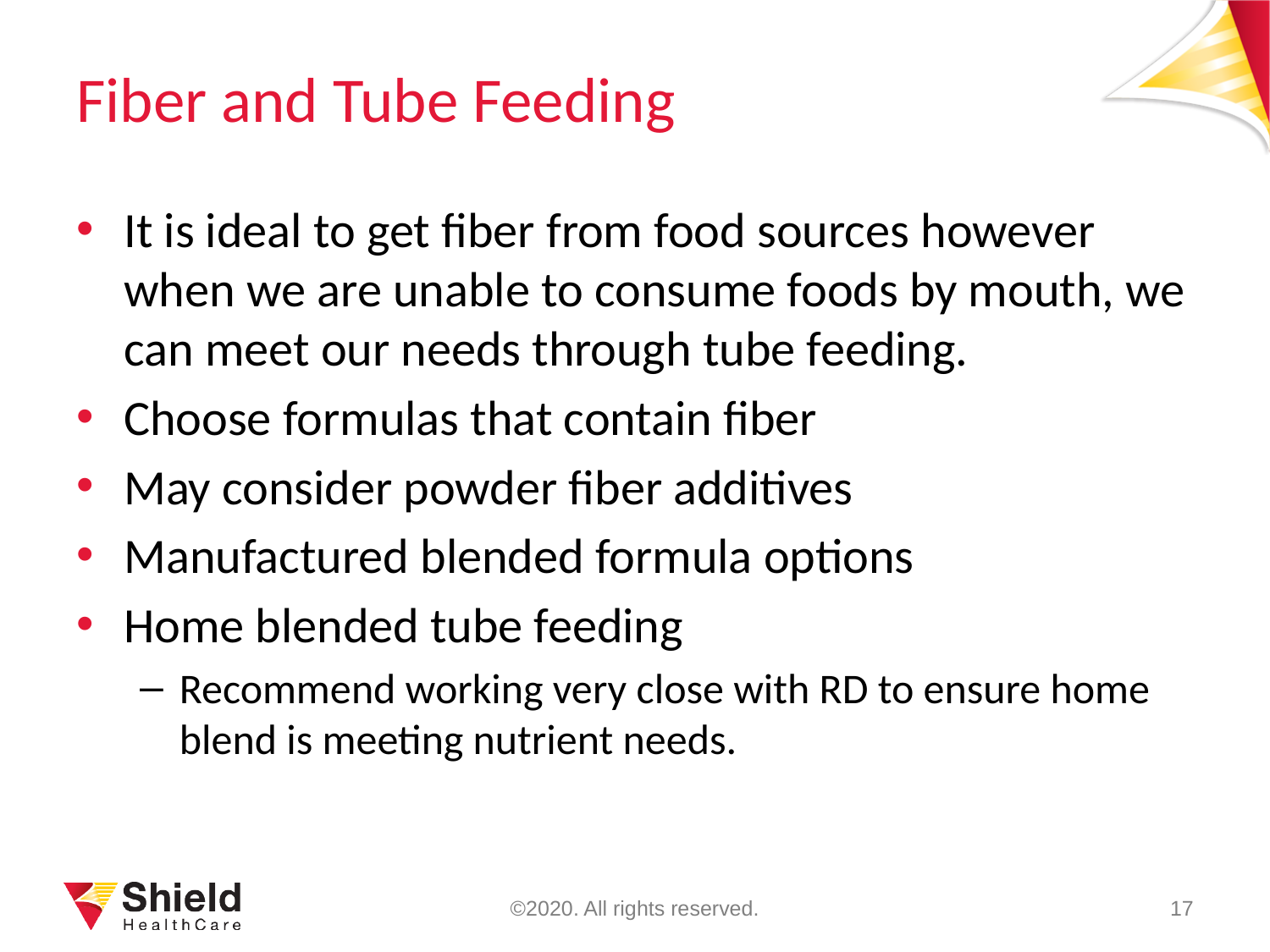

# Fiber and Tube Feeding
It is ideal to get fiber from food sources however when we are unable to consume foods by mouth, we can meet our needs through tube feeding.
Choose formulas that contain fiber
May consider powder fiber additives
Manufactured blended formula options
Home blended tube feeding
Recommend working very close with RD to ensure home blend is meeting nutrient needs.

©2020. All rights reserved.
17